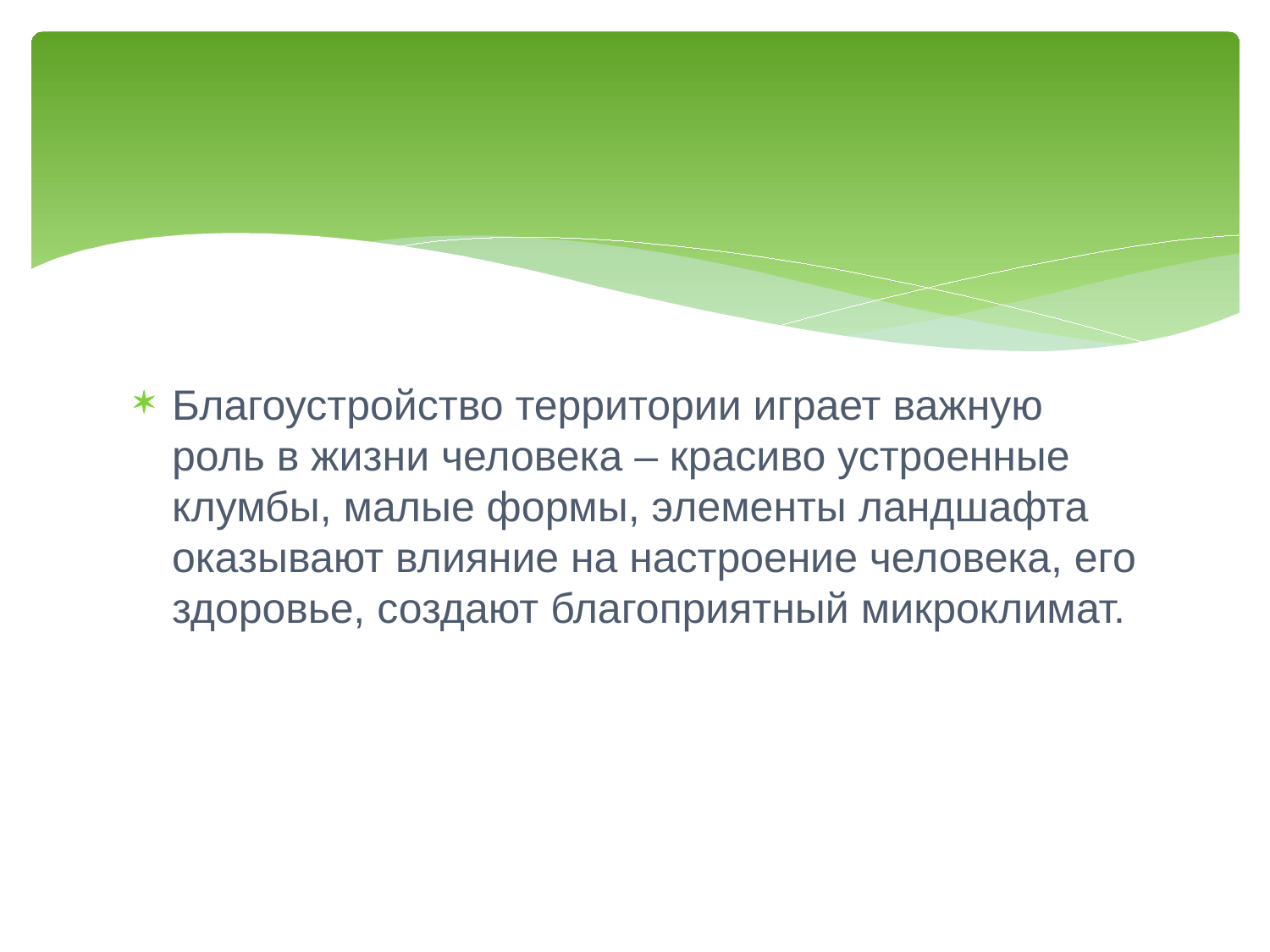

#
Благоустройство территории играет важную роль в жизни человека – красиво устроенные клумбы, малые формы, элементы ландшафта оказывают влияние на настроение человека, его здоровье, создают благоприятный микроклимат.